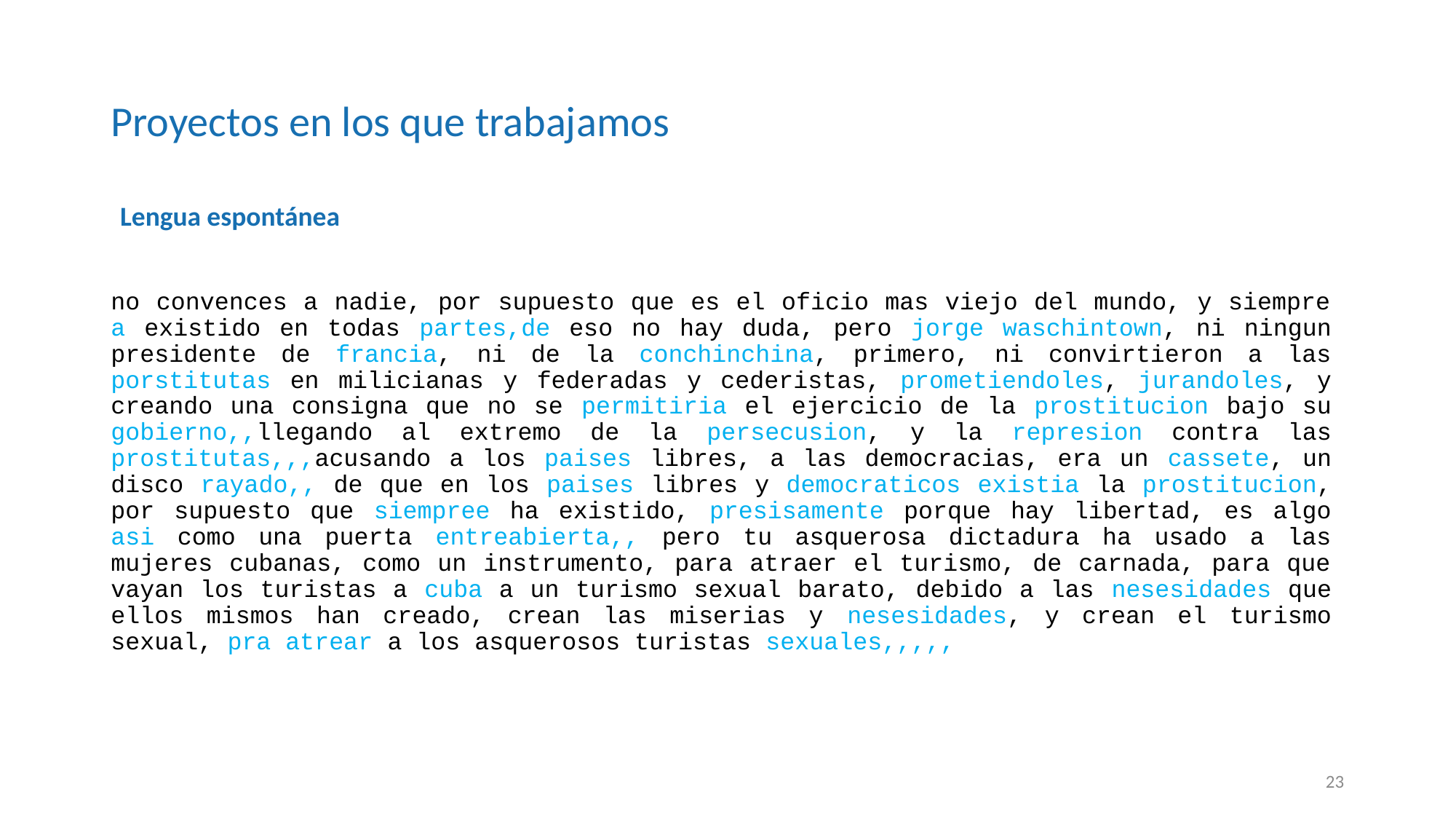

# Proyectos en los que trabajamos
Lengua espontánea
no convences a nadie, por supuesto que es el oficio mas viejo del mundo, y siempre a existido en todas partes,de eso no hay duda, pero jorge waschintown, ni ningun presidente de francia, ni de la conchinchina, primero, ni convirtieron a las porstitutas en milicianas y federadas y cederistas, prometiendoles, jurandoles, y creando una consigna que no se permitiria el ejercicio de la prostitucion bajo su gobierno,,llegando al extremo de la persecusion, y la represion contra las prostitutas,,,acusando a los paises libres, a las democracias, era un cassete, un disco rayado,, de que en los paises libres y democraticos existia la prostitucion, por supuesto que siempree ha existido, presisamente porque hay libertad, es algo asi como una puerta entreabierta,, pero tu asquerosa dictadura ha usado a las mujeres cubanas, como un instrumento, para atraer el turismo, de carnada, para que vayan los turistas a cuba a un turismo sexual barato, debido a las nesesidades que ellos mismos han creado, crean las miserias y nesesidades, y crean el turismo sexual, pra atrear a los asquerosos turistas sexuales,,,,,
23